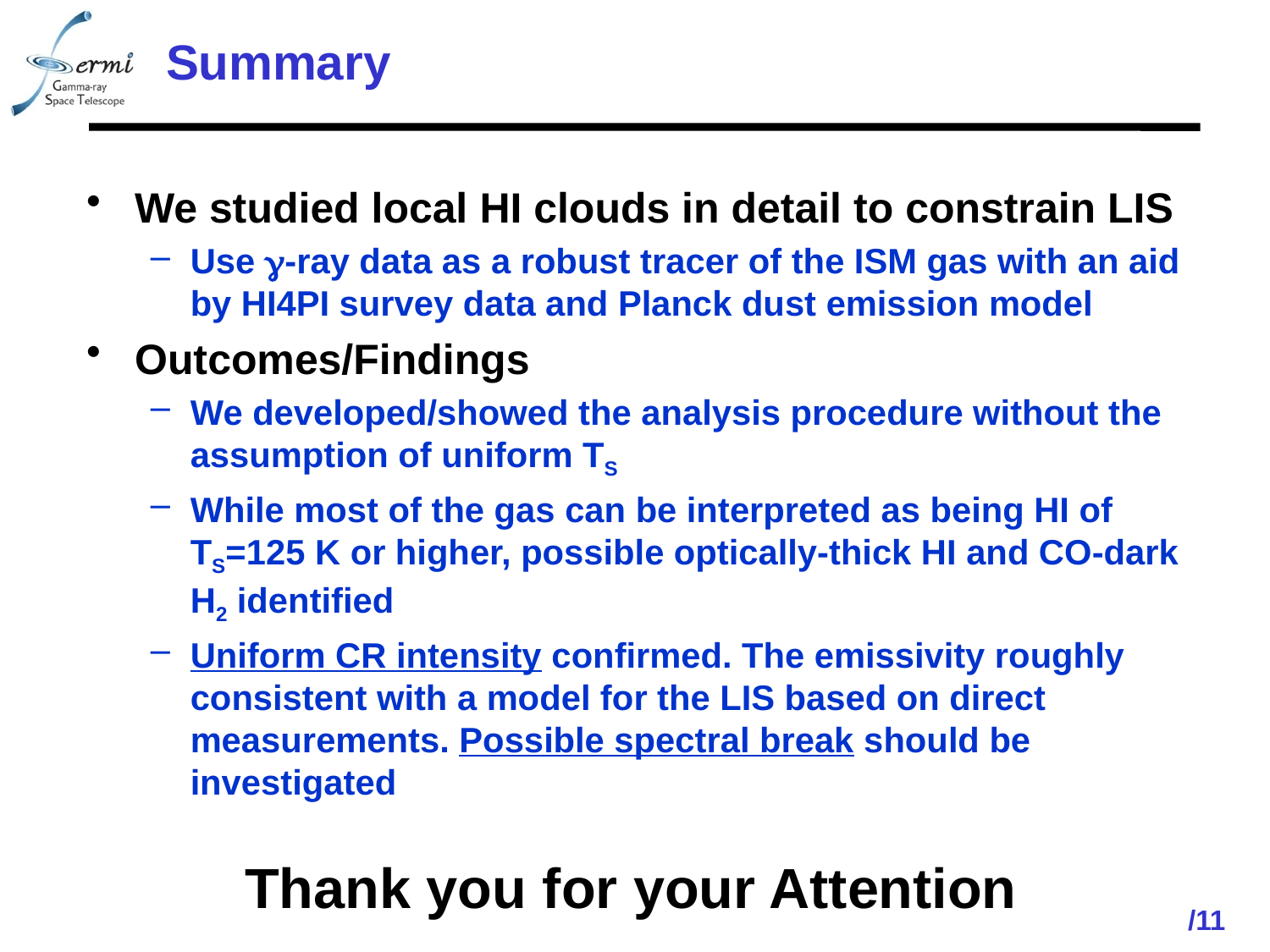

# Summary
We studied local HI clouds in detail to constrain LIS
Use γ-ray data as a robust tracer of the ISM gas with an aid by HI4PI survey data and Planck dust emission model
Outcomes/Findings
We developed/showed the analysis procedure without the assumption of uniform TS
While most of the gas can be interpreted as being HI of TS=125 K or higher, possible optically-thick HI and CO-dark H2 identified
Uniform CR intensity confirmed. The emissivity roughly consistent with a model for the LIS based on direct measurements. Possible spectral break should be investigated

Thank you for your Attention